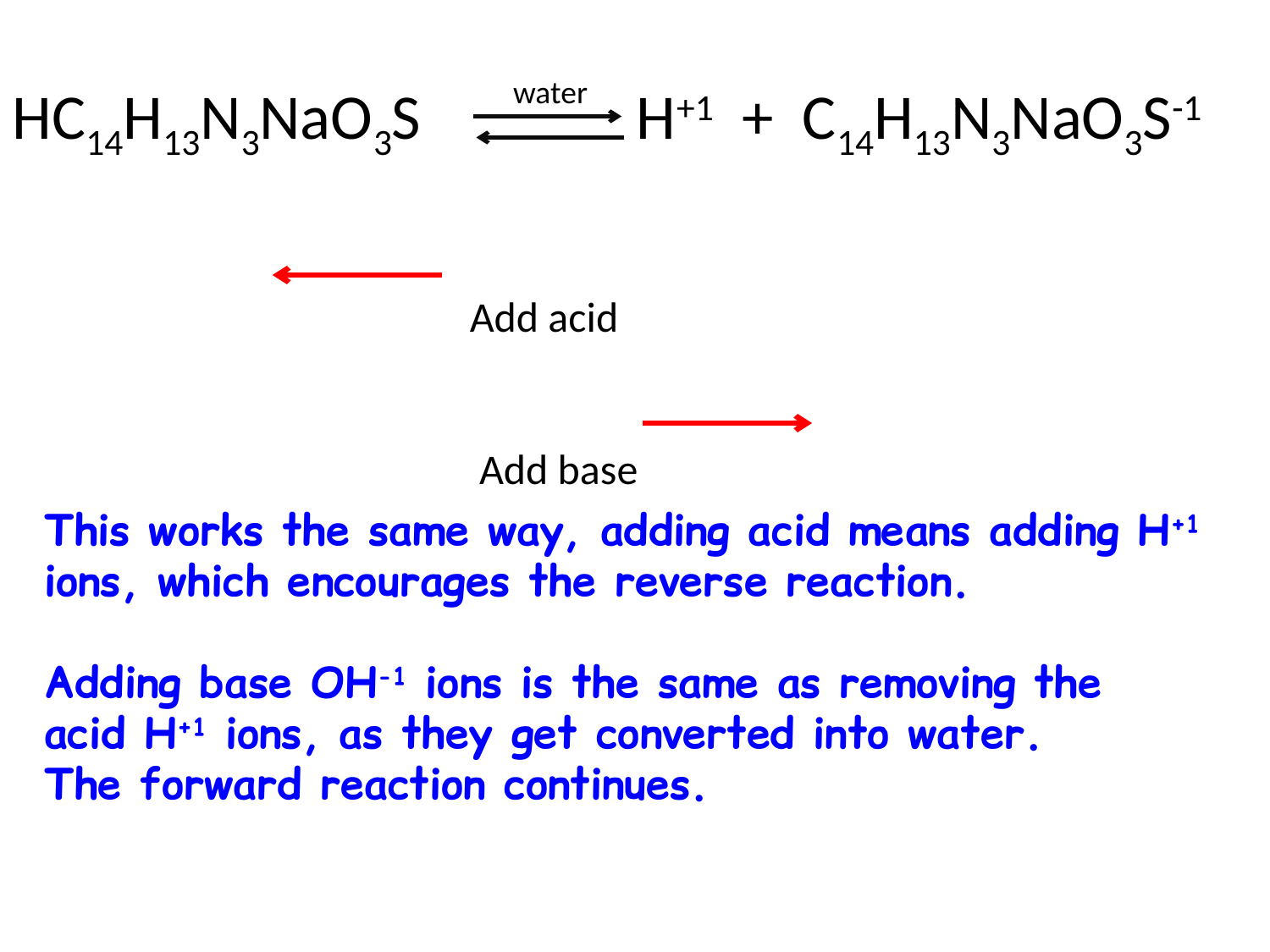

HC14H13N3NaO3S               H+1  +  C14H13N3NaO3S-1

                                                Add acid

                                                 Add base

water
This works the same way, adding acid means adding H+1 ions, which encourages the reverse reaction.

Adding base OH-1 ions is the same as removing the
acid H+1 ions, as they get converted into water.
The forward reaction continues.